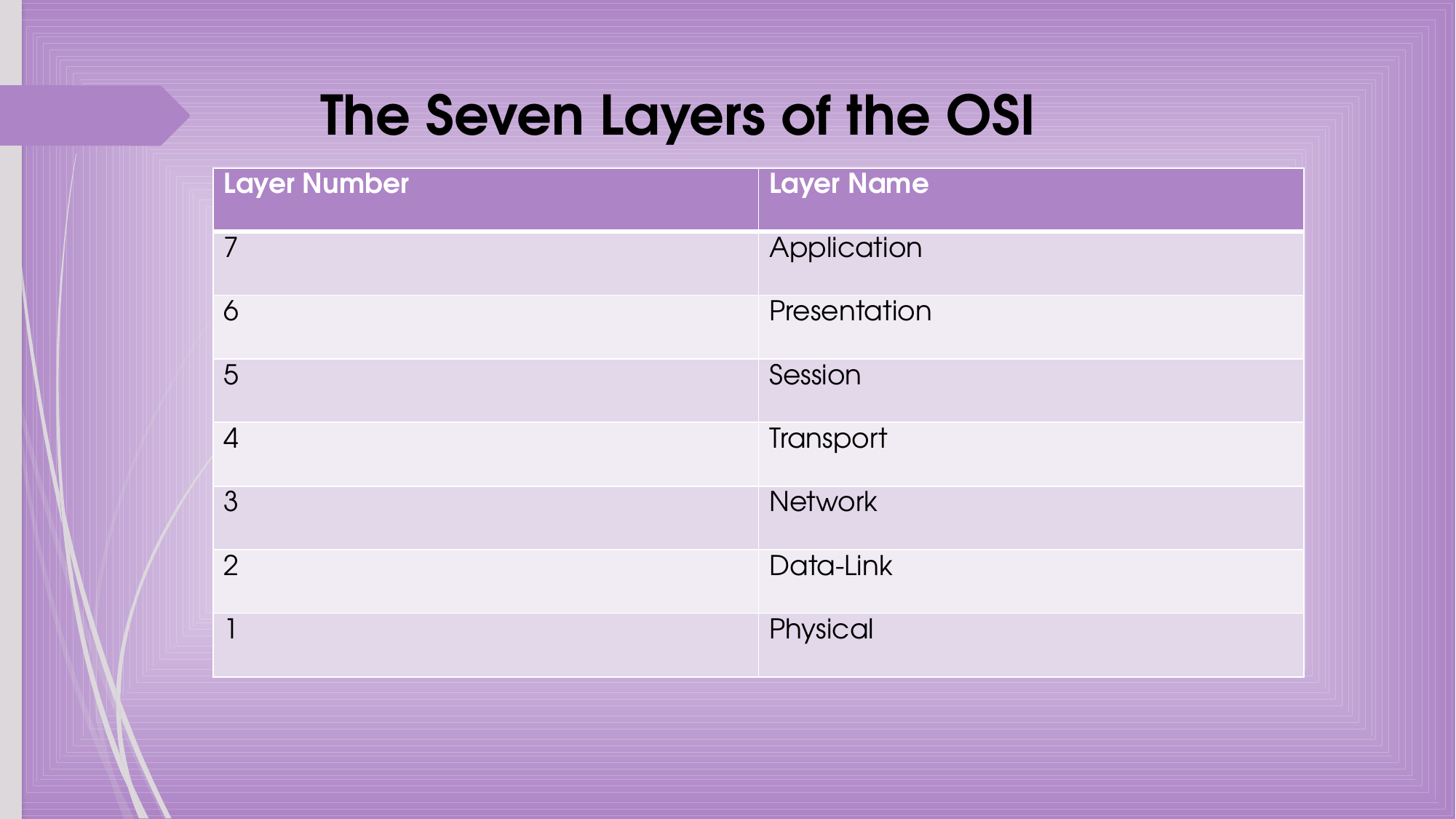

# The Seven Layers of the OSI
| Layer Number | Layer Name |
| --- | --- |
| 7 | Application |
| 6 | Presentation |
| 5 | Session |
| 4 | Transport |
| 3 | Network |
| 2 | Data-Link |
| 1 | Physical |